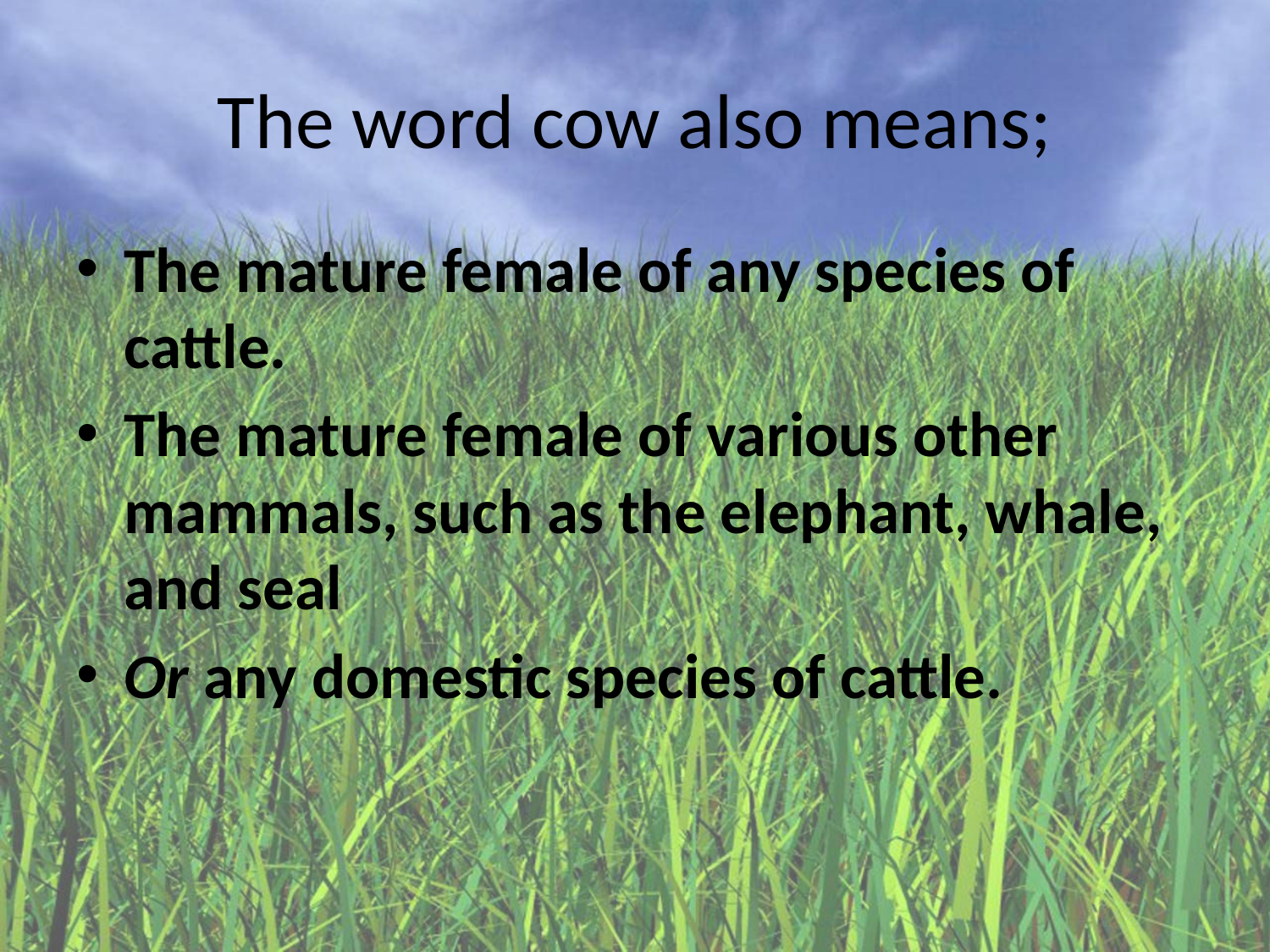

# The word cow also means;
The mature female of any species of cattle.
The mature female of various other mammals, such as the elephant, whale, and seal
Or any domestic species of cattle.